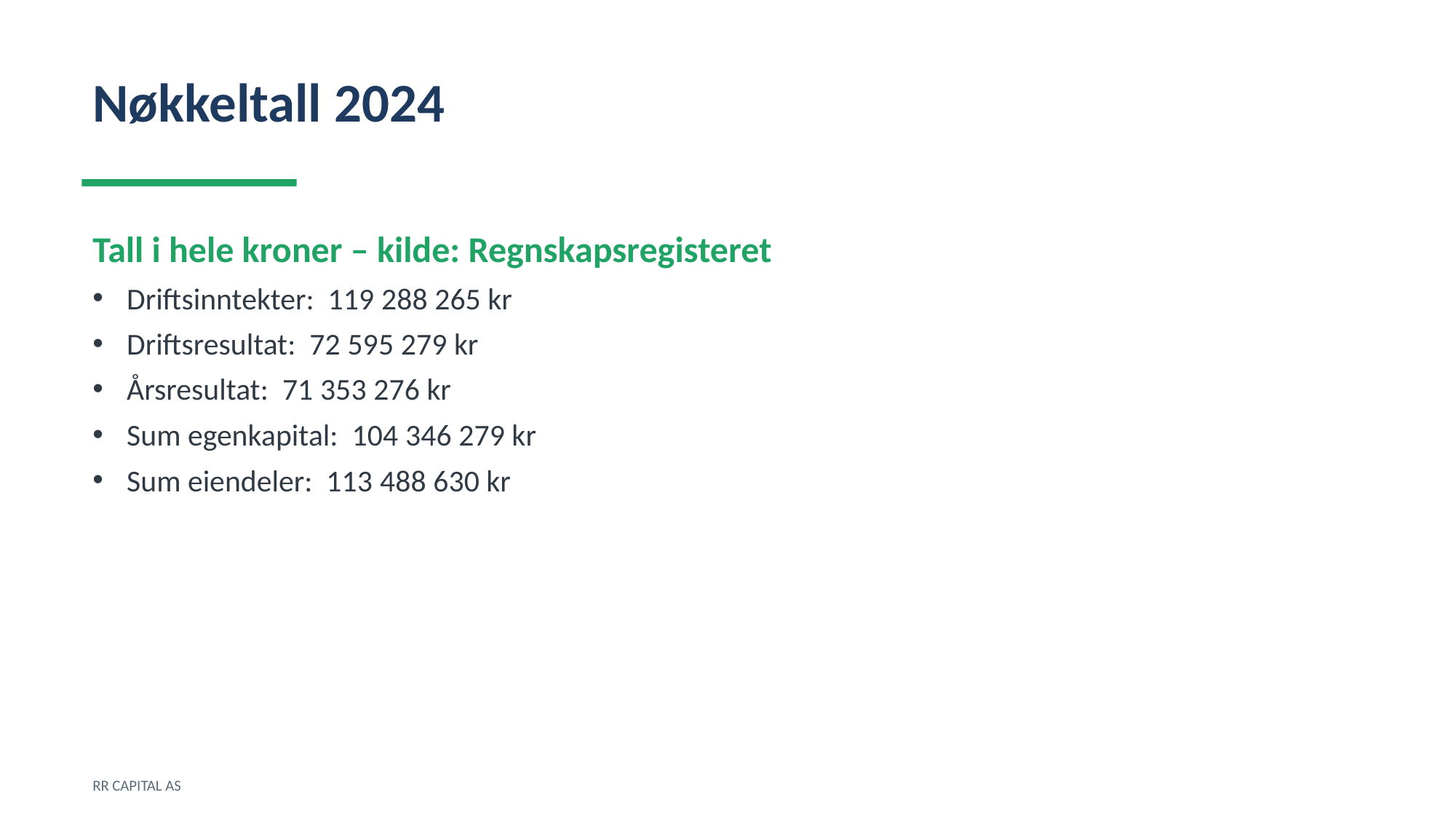

Nøkkeltall 2024

Tall i hele kroner – kilde: Regnskapsregisteret
Driftsinntekter:  119 288 265 kr
Driftsresultat:  72 595 279 kr
Årsresultat:  71 353 276 kr
Sum egenkapital:  104 346 279 kr
Sum eiendeler:  113 488 630 kr
RR CAPITAL AS